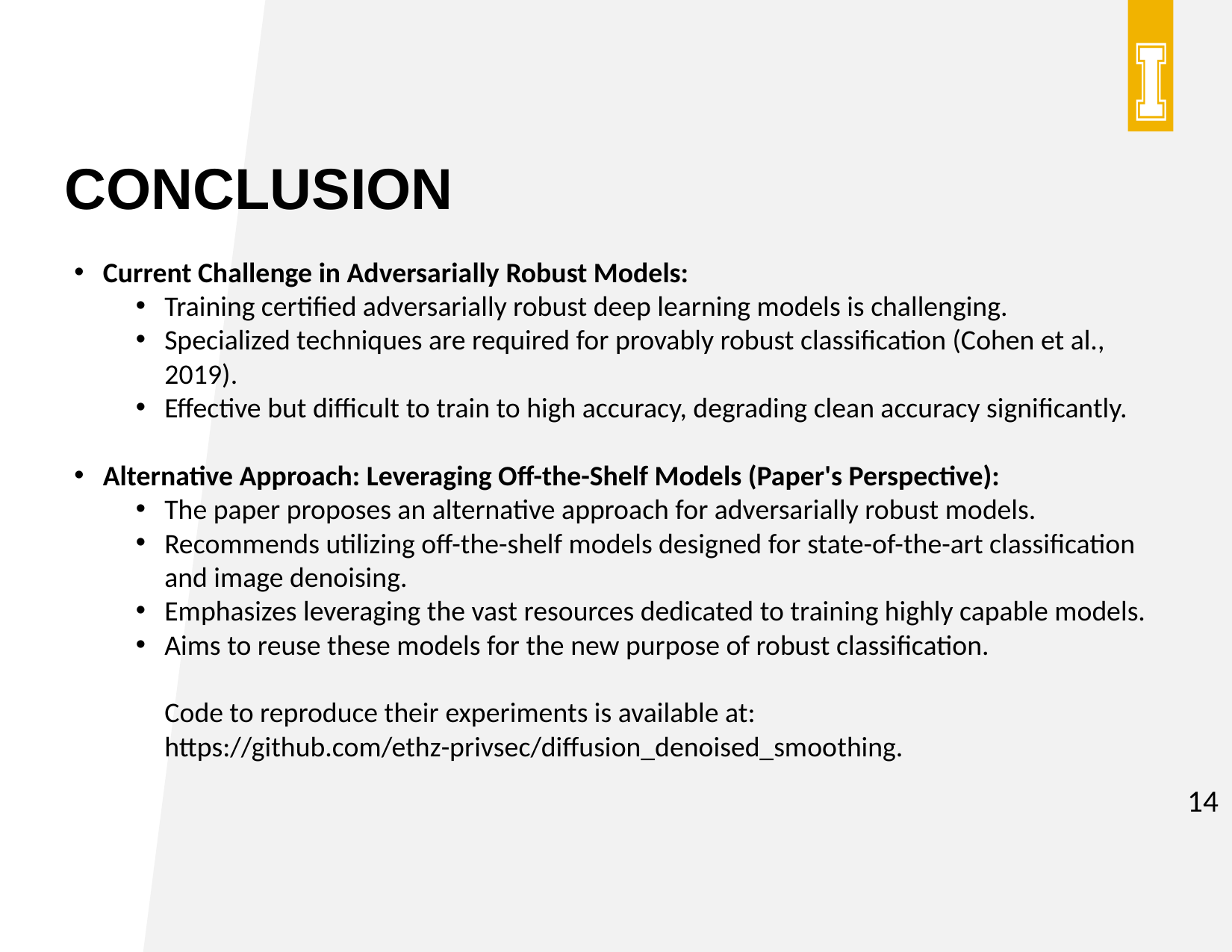

# Conclusion
Current Challenge in Adversarially Robust Models:
Training certified adversarially robust deep learning models is challenging.
Specialized techniques are required for provably robust classification (Cohen et al., 2019).
Effective but difficult to train to high accuracy, degrading clean accuracy significantly.

Alternative Approach: Leveraging Off-the-Shelf Models (Paper's Perspective):
The paper proposes an alternative approach for adversarially robust models.
Recommends utilizing off-the-shelf models designed for state-of-the-art classification and image denoising.
Emphasizes leveraging the vast resources dedicated to training highly capable models.
Aims to reuse these models for the new purpose of robust classification.
Code to reproduce their experiments is available at: https://github.com/ethz-privsec/diffusion_denoised_smoothing.
14